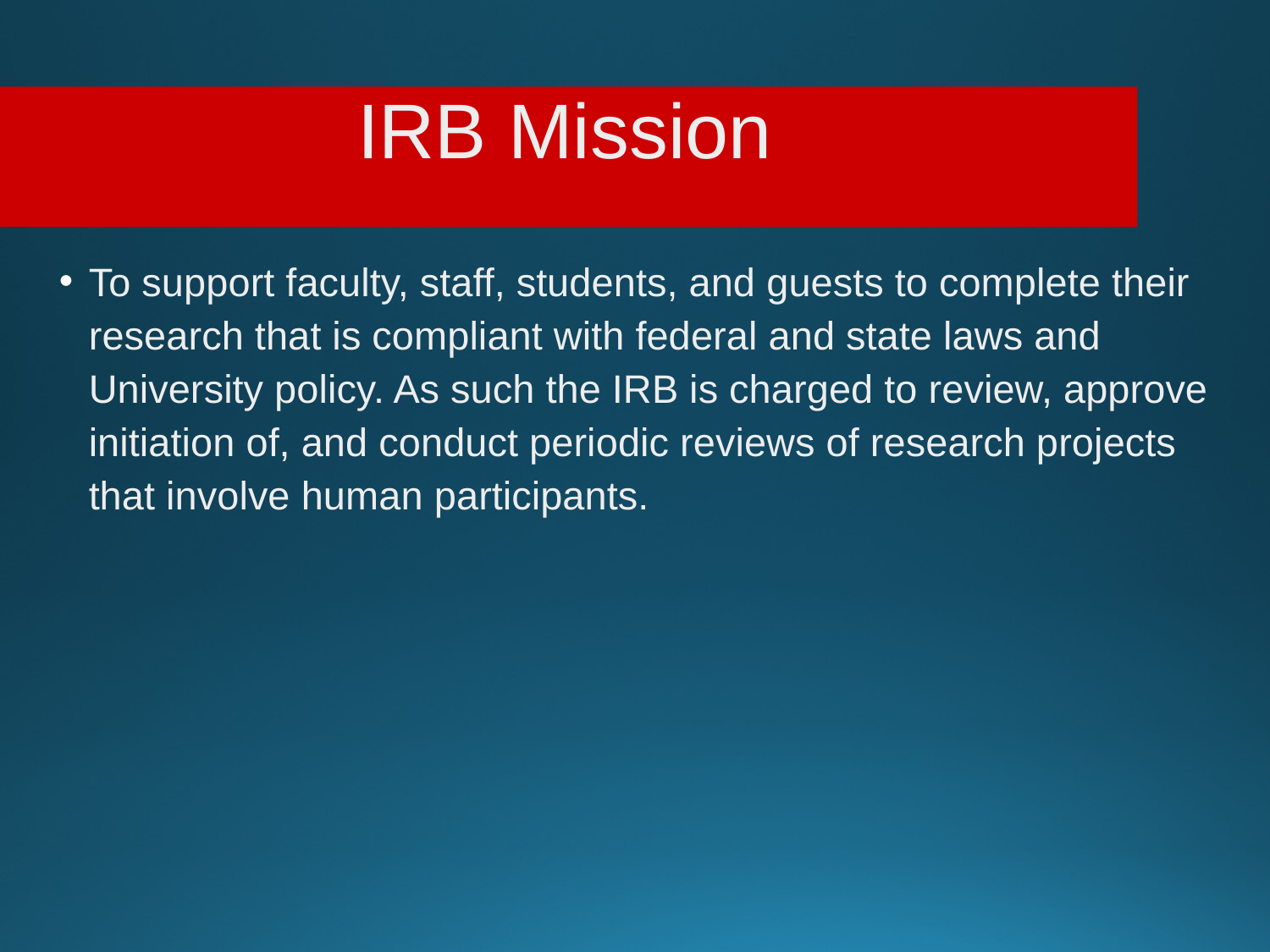

IRB Mission
To support faculty, staff, students, and guests to complete their research that is compliant with federal and state laws and University policy. As such the IRB is charged to review, approve initiation of, and conduct periodic reviews of research projects that involve human participants.